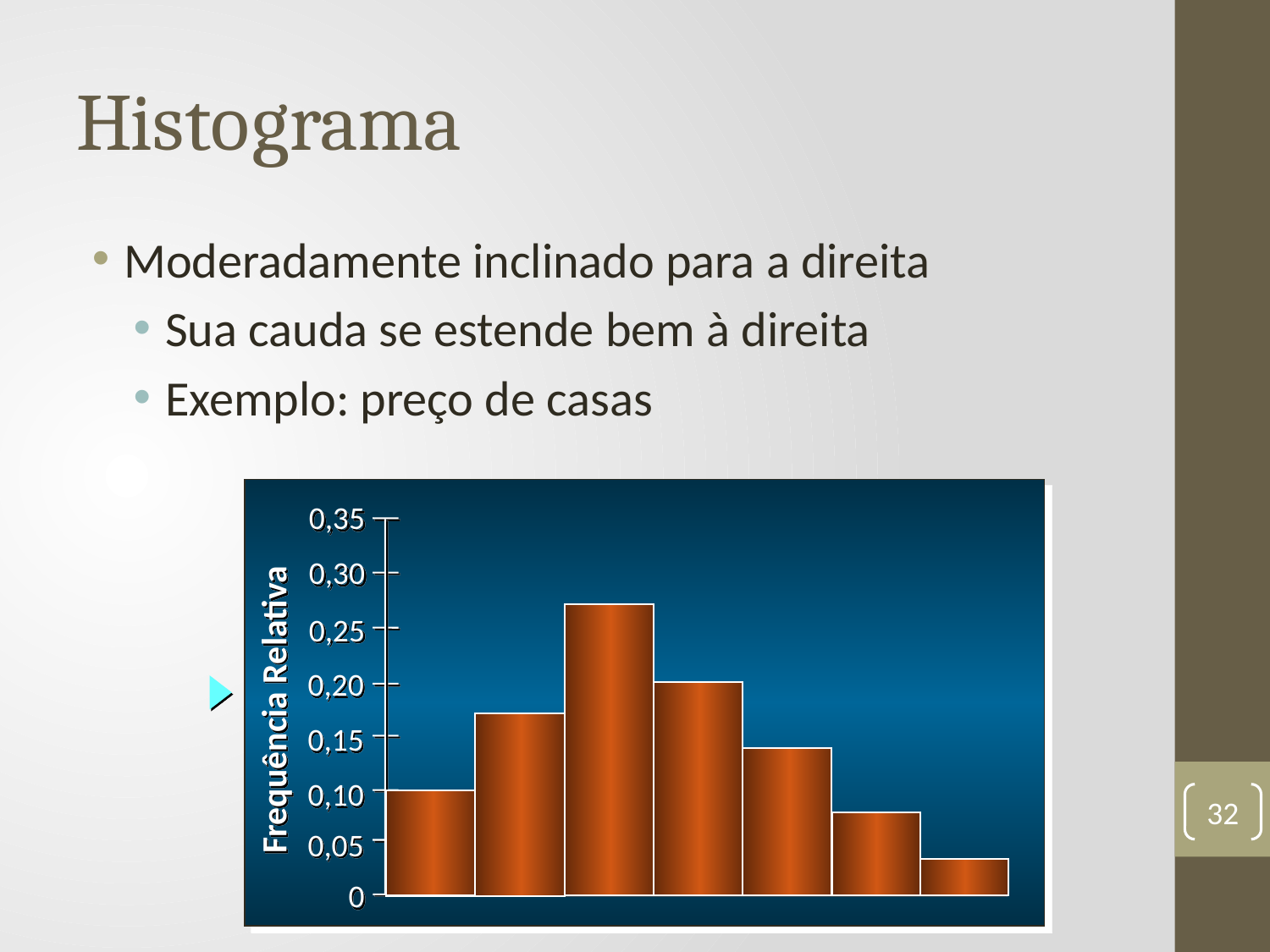

# Histograma
Moderadamente inclinado para a direita
Sua cauda se estende bem à direita
Exemplo: preço de casas

0,35

0,30
0,25

0,20
Frequência Relativa

0,15

0,10

0,05

0

32